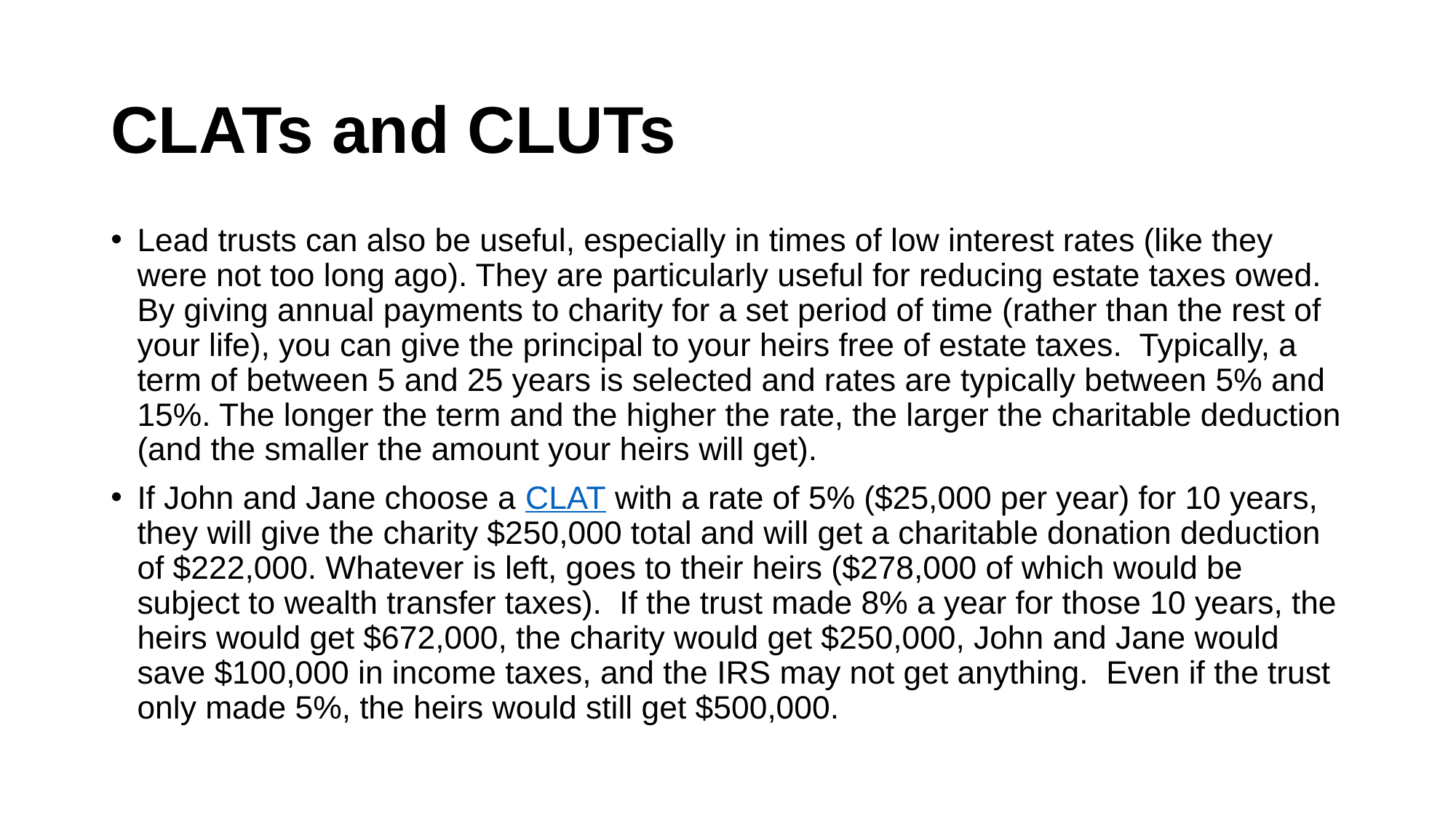

# CLATs and CLUTs
Lead trusts can also be useful, especially in times of low interest rates (like they were not too long ago). They are particularly useful for reducing estate taxes owed. By giving annual payments to charity for a set period of time (rather than the rest of your life), you can give the principal to your heirs free of estate taxes.  Typically, a term of between 5 and 25 years is selected and rates are typically between 5% and 15%. The longer the term and the higher the rate, the larger the charitable deduction (and the smaller the amount your heirs will get).
If John and Jane choose a CLAT with a rate of 5% ($25,000 per year) for 10 years, they will give the charity $250,000 total and will get a charitable donation deduction of $222,000. Whatever is left, goes to their heirs ($278,000 of which would be subject to wealth transfer taxes).  If the trust made 8% a year for those 10 years, the heirs would get $672,000, the charity would get $250,000, John and Jane would save $100,000 in income taxes, and the IRS may not get anything.  Even if the trust only made 5%, the heirs would still get $500,000.